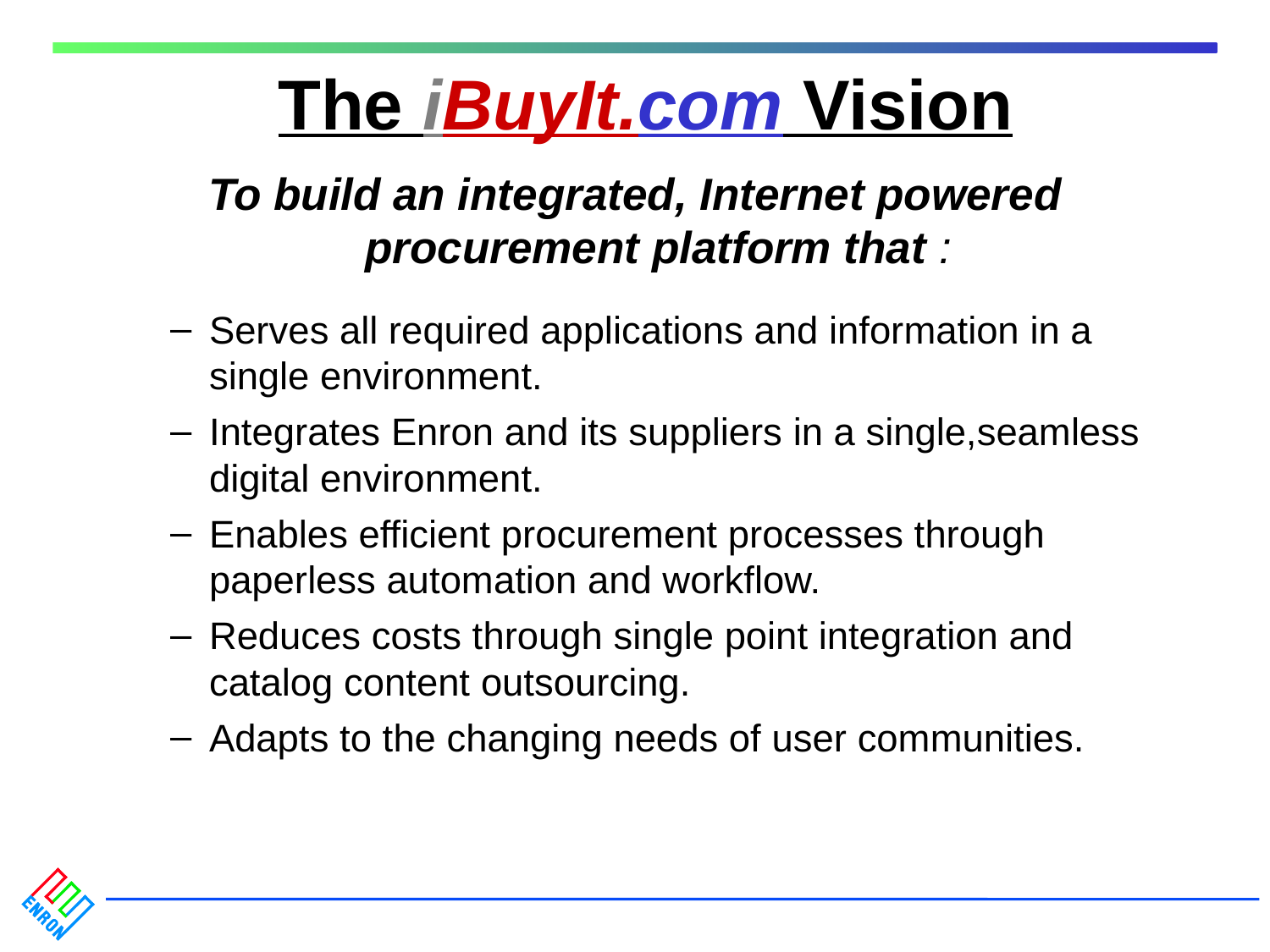

# The iBuyIt.com Vision
To build an integrated, Internet powered procurement platform that :

Serves all required applications and information in a single environment.
Integrates Enron and its suppliers in a single,seamless digital environment.
Enables efficient procurement processes through  paperless automation and workflow.
Reduces costs through single point integration and catalog content outsourcing.
Adapts to the changing needs of user communities.